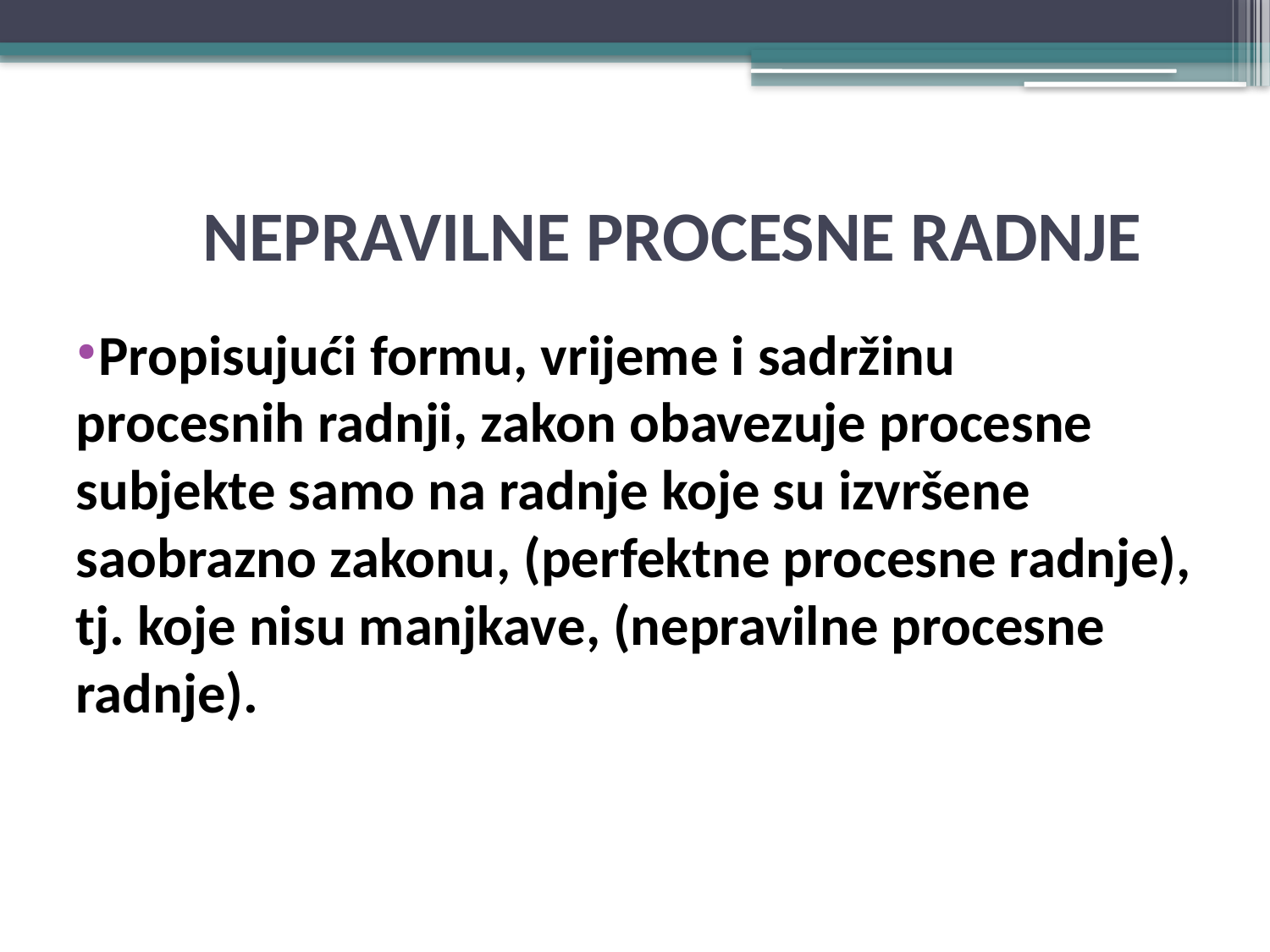

# NEPRAVILNE PROCESNE RADNJE
Propisujući formu, vrijeme i sadržinu procesnih radnji, zakon obavezuje procesne subjekte samo na radnje koje su izvršene saobrazno zakonu, (perfektne procesne radnje), tj. koje nisu manjkave, (nepravilne procesne radnje).